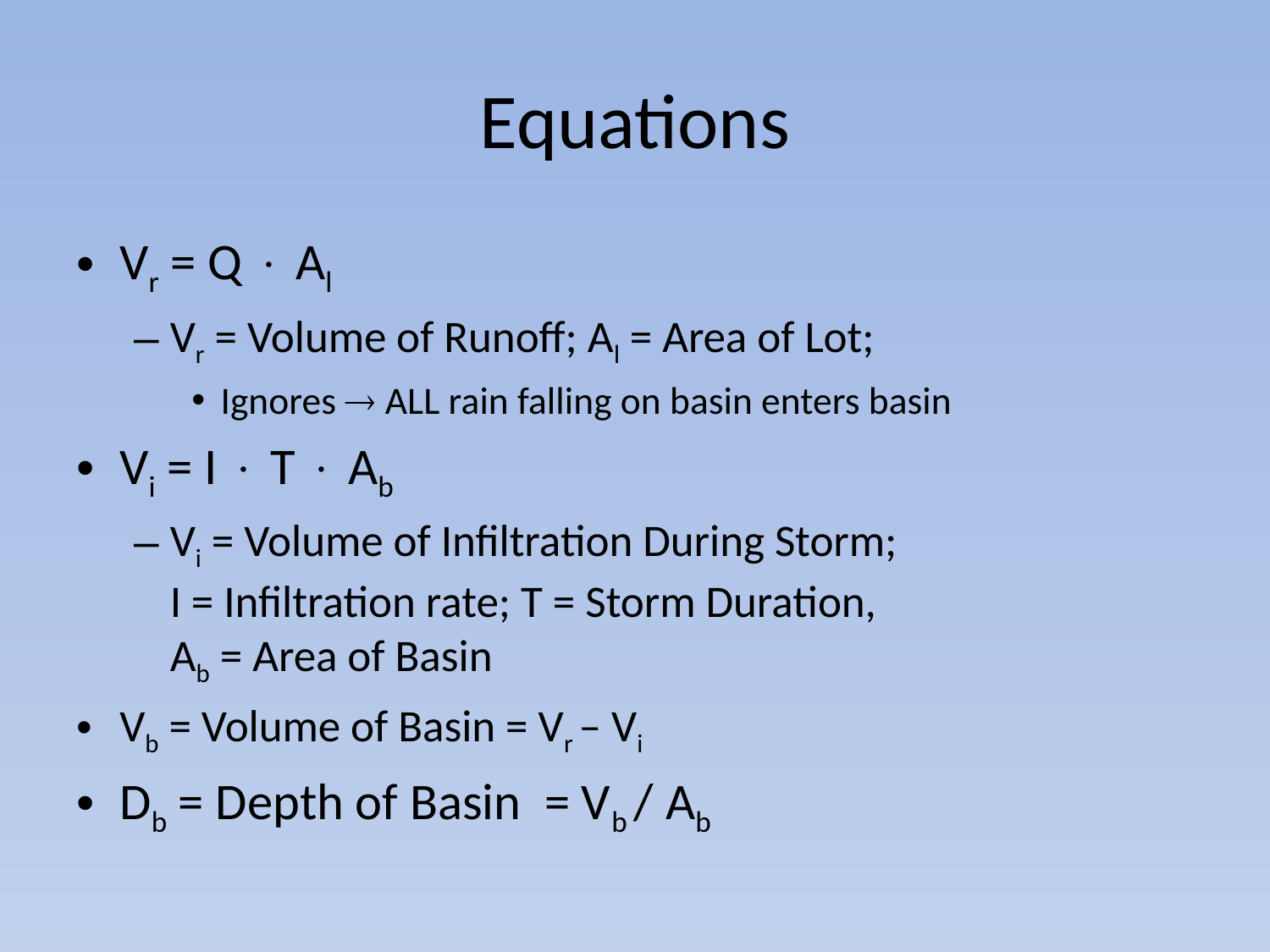

# Equations
Vr = Q ⋅ Al
Vr = Volume of Runoff; Al = Area of Lot;
Ignores → ALL rain falling on basin enters basin
Vi = I ⋅ T ⋅ Ab
Vi = Volume of Infiltration During Storm;
I = Infiltration rate; T = Storm Duration,
Ab = Area of Basin
Vb = Volume of Basin = Vr – Vi
Db = Depth of Basin  = Vb / Ab